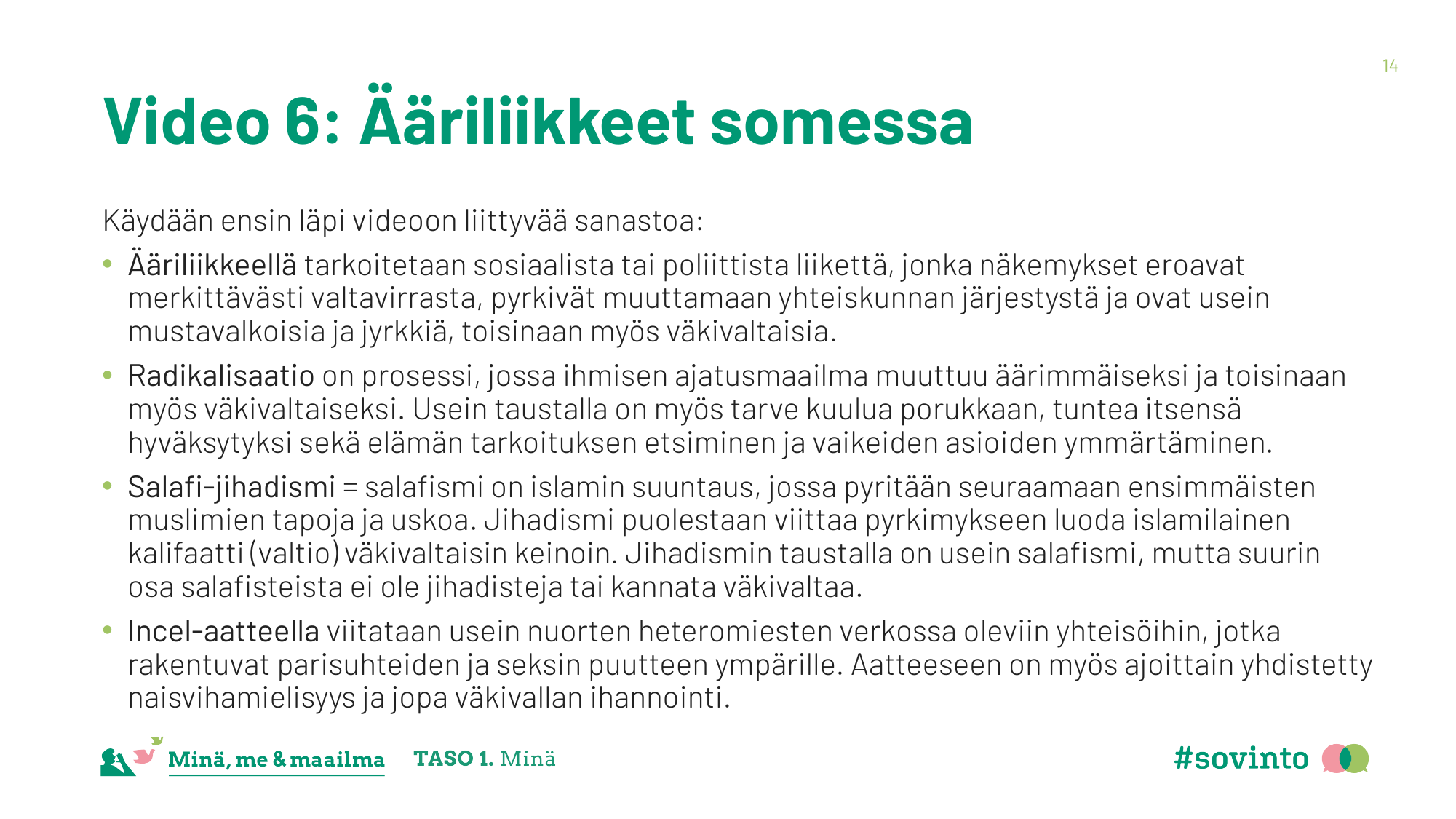

# Video 6: Ääriliikkeet somessa
14
Käydään ensin läpi videoon liittyvää sanastoa:
Ääriliikkeellä tarkoitetaan sosiaalista tai poliittista liikettä, jonka näkemykset eroavat merkittävästi valtavirrasta, pyrkivät muuttamaan yhteiskunnan järjestystä ja ovat usein mustavalkoisia ja jyrkkiä, toisinaan myös väkivaltaisia.
Radikalisaatio on prosessi, jossa ihmisen ajatusmaailma muuttuu äärimmäiseksi ja toisinaan myös väkivaltaiseksi. Usein taustalla on myös tarve kuulua porukkaan, tuntea itsensä hyväksytyksi sekä elämän tarkoituksen etsiminen ja vaikeiden asioiden ymmärtäminen.
Salafi-jihadismi = salafismi on islamin suuntaus, jossa pyritään seuraamaan ensimmäisten muslimien tapoja ja uskoa. Jihadismi puolestaan viittaa pyrkimykseen luoda islamilainen kalifaatti (valtio) väkivaltaisin keinoin. Jihadismin taustalla on usein salafismi, mutta suurin osa salafisteista ei ole jihadisteja tai kannata väkivaltaa.
Incel-aatteella viitataan usein nuorten heteromiesten verkossa oleviin yhteisöihin, jotka rakentuvat parisuhteiden ja seksin puutteen ympärille. Aatteeseen on myös ajoittain yhdistetty naisvihamielisyys ja jopa väkivallan ihannointi.